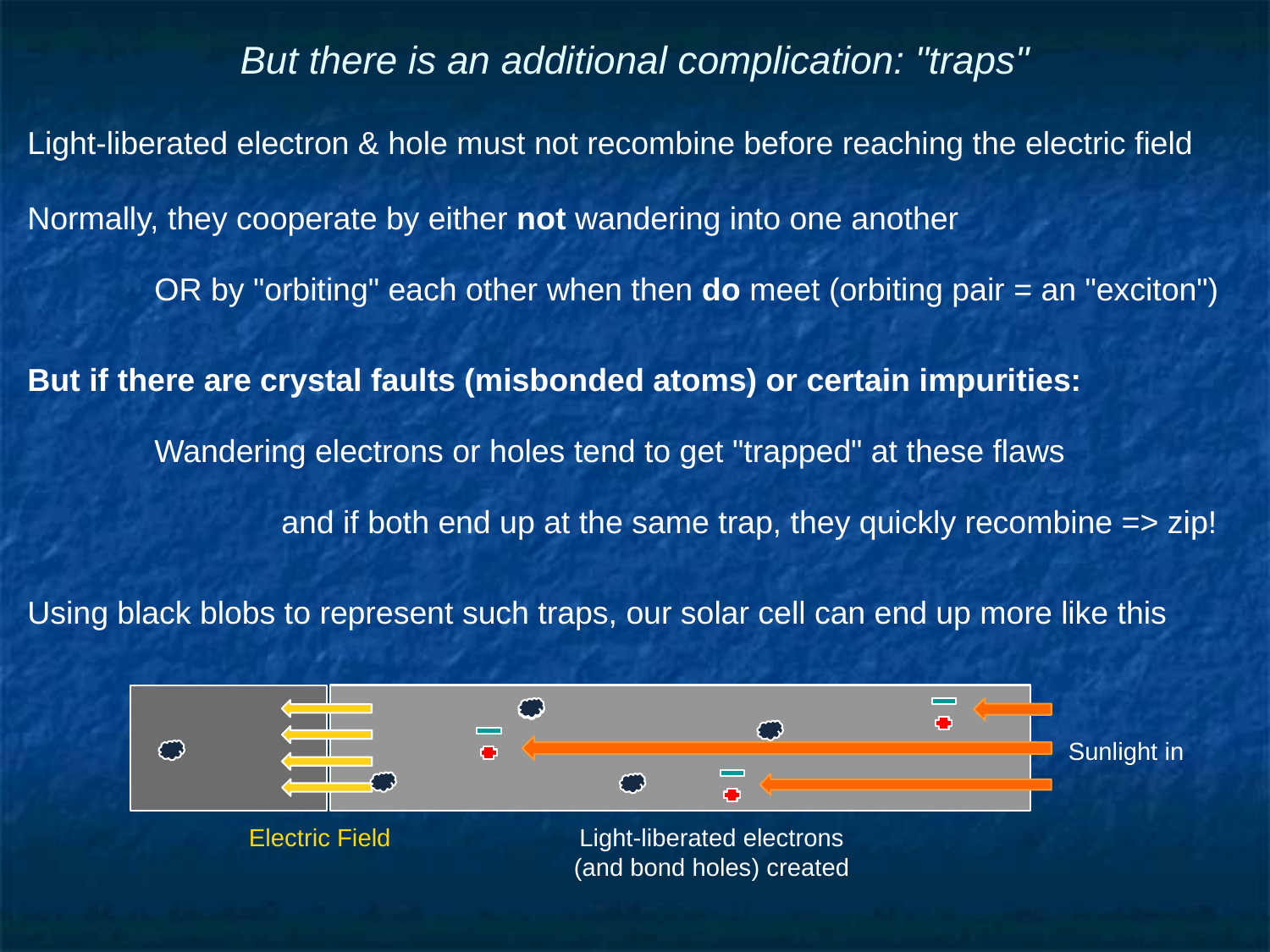

# But there is an additional complication: "traps"
Light-liberated electron & hole must not recombine before reaching the electric field

Normally, they cooperate by either not wandering into one another

	OR by "orbiting" each other when then do meet (orbiting pair = an "exciton")

But if there are crystal faults (misbonded atoms) or certain impurities:

	Wandering electrons or holes tend to get "trapped" at these flaws

		and if both end up at the same trap, they quickly recombine => zip!

Using black blobs to represent such traps, our solar cell can end up more like this

Sunlight in

Electric Field
Light-liberated electrons
(and bond holes) created